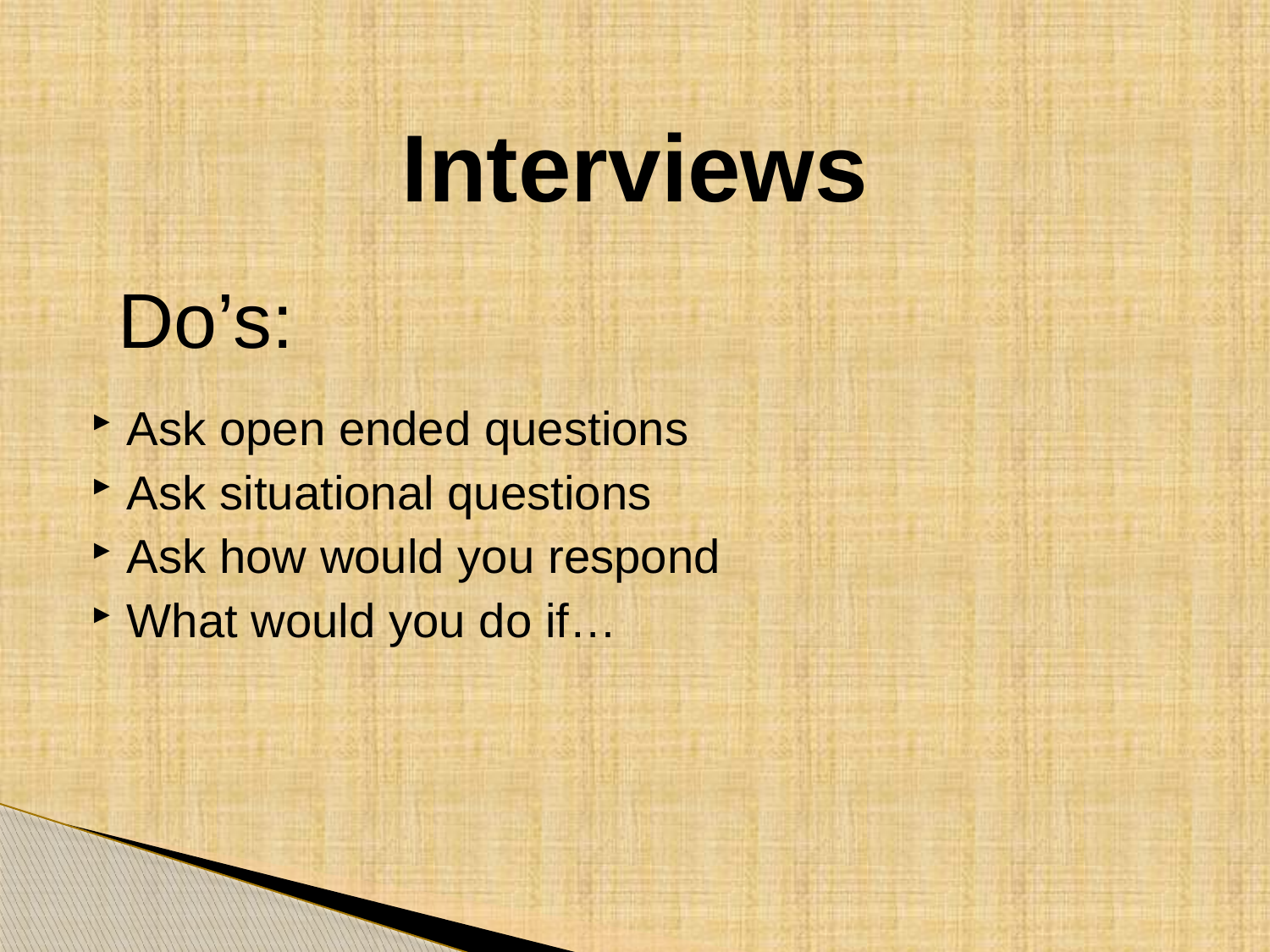

# Interviews
Do’s:
Ask open ended questions
Ask situational questions
Ask how would you respond
What would you do if…